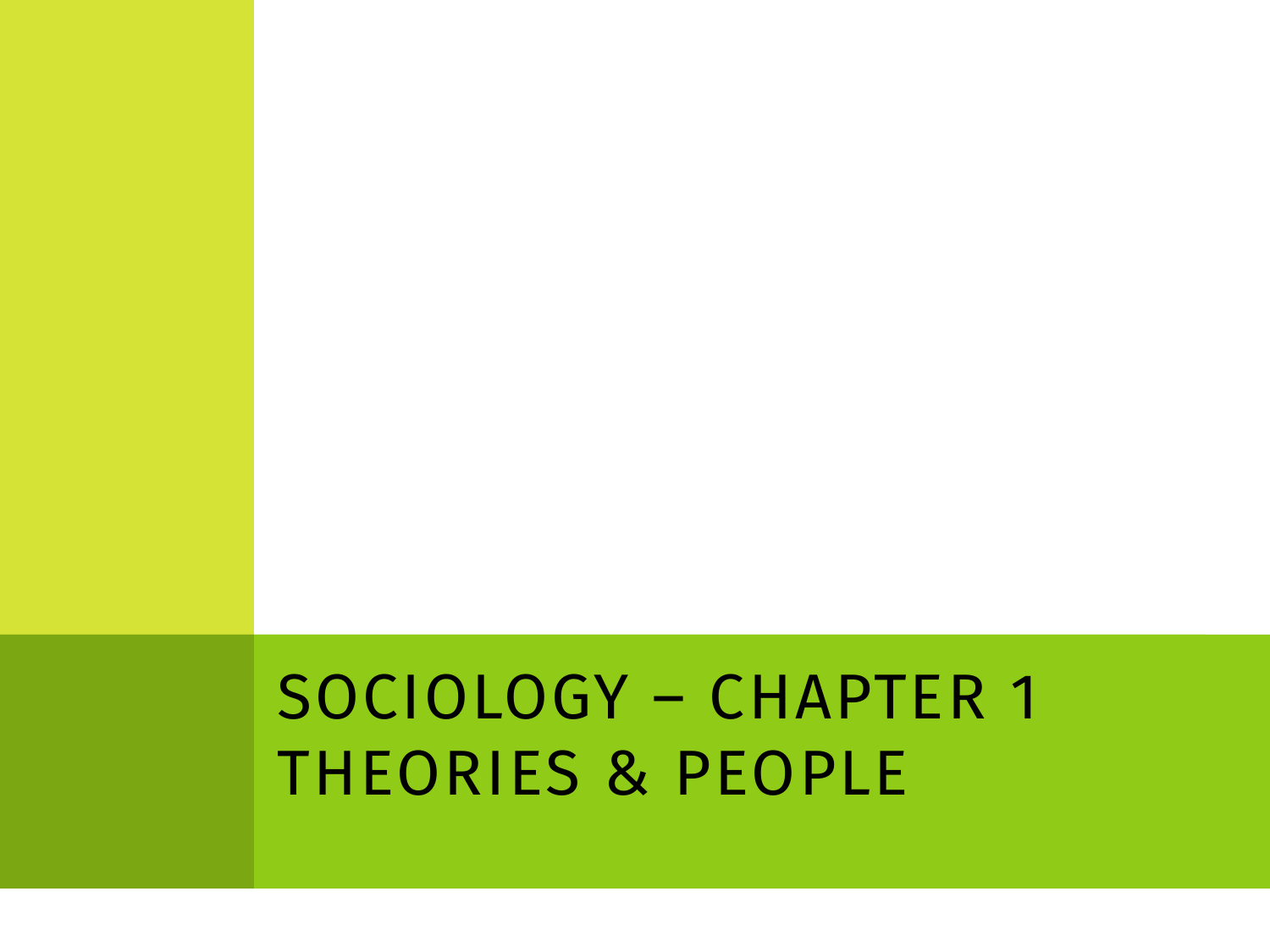

# Sociology – Chapter 1 Theories & People